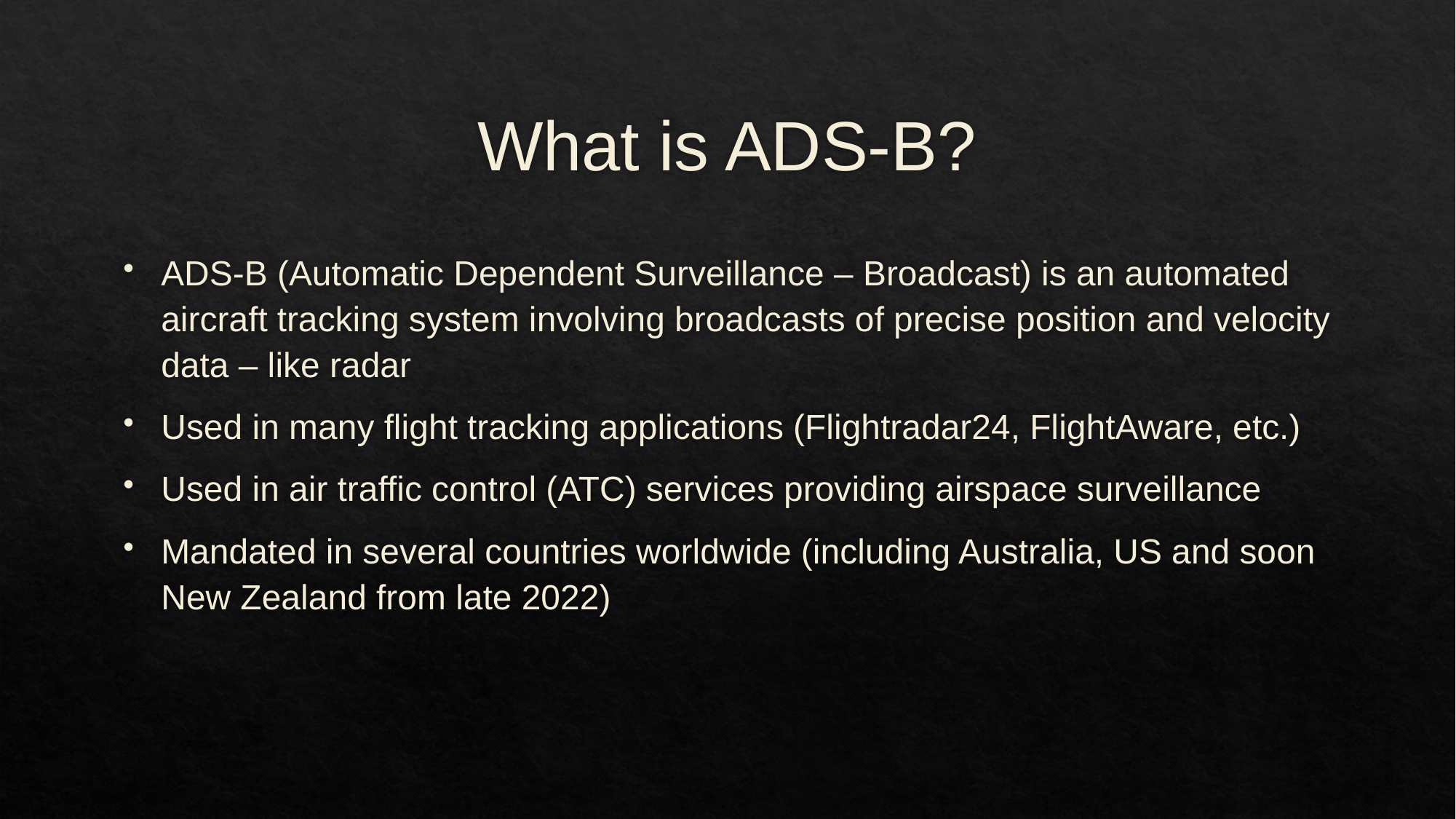

# What is ADS-B?
ADS-B (Automatic Dependent Surveillance – Broadcast) is an automated aircraft tracking system involving broadcasts of precise position and velocity data – like radar
Used in many flight tracking applications (Flightradar24, FlightAware, etc.)
Used in air traffic control (ATC) services providing airspace surveillance
Mandated in several countries worldwide (including Australia, US and soon New Zealand from late 2022)